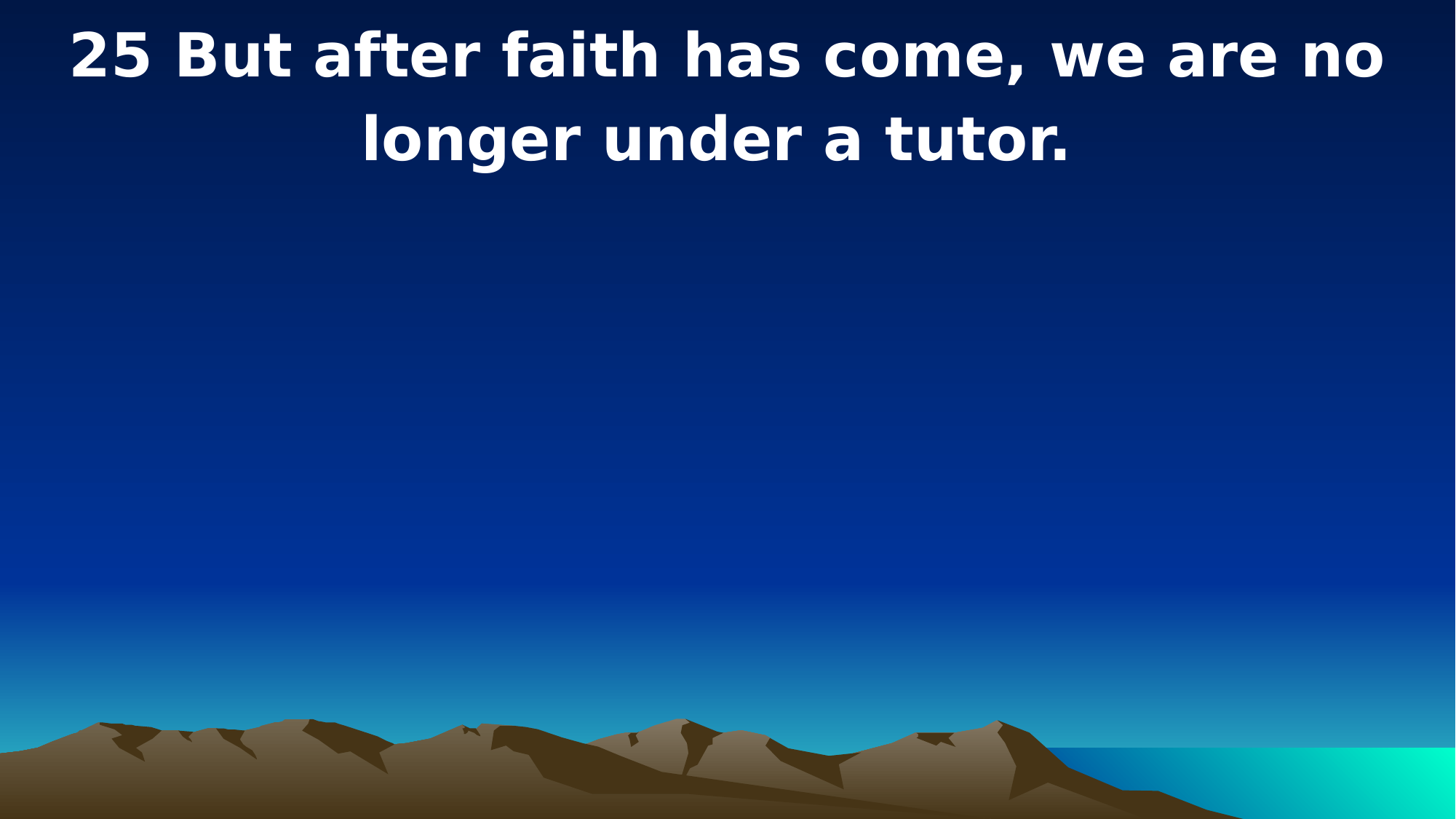

25 But after faith has come, we are no longer under a tutor.